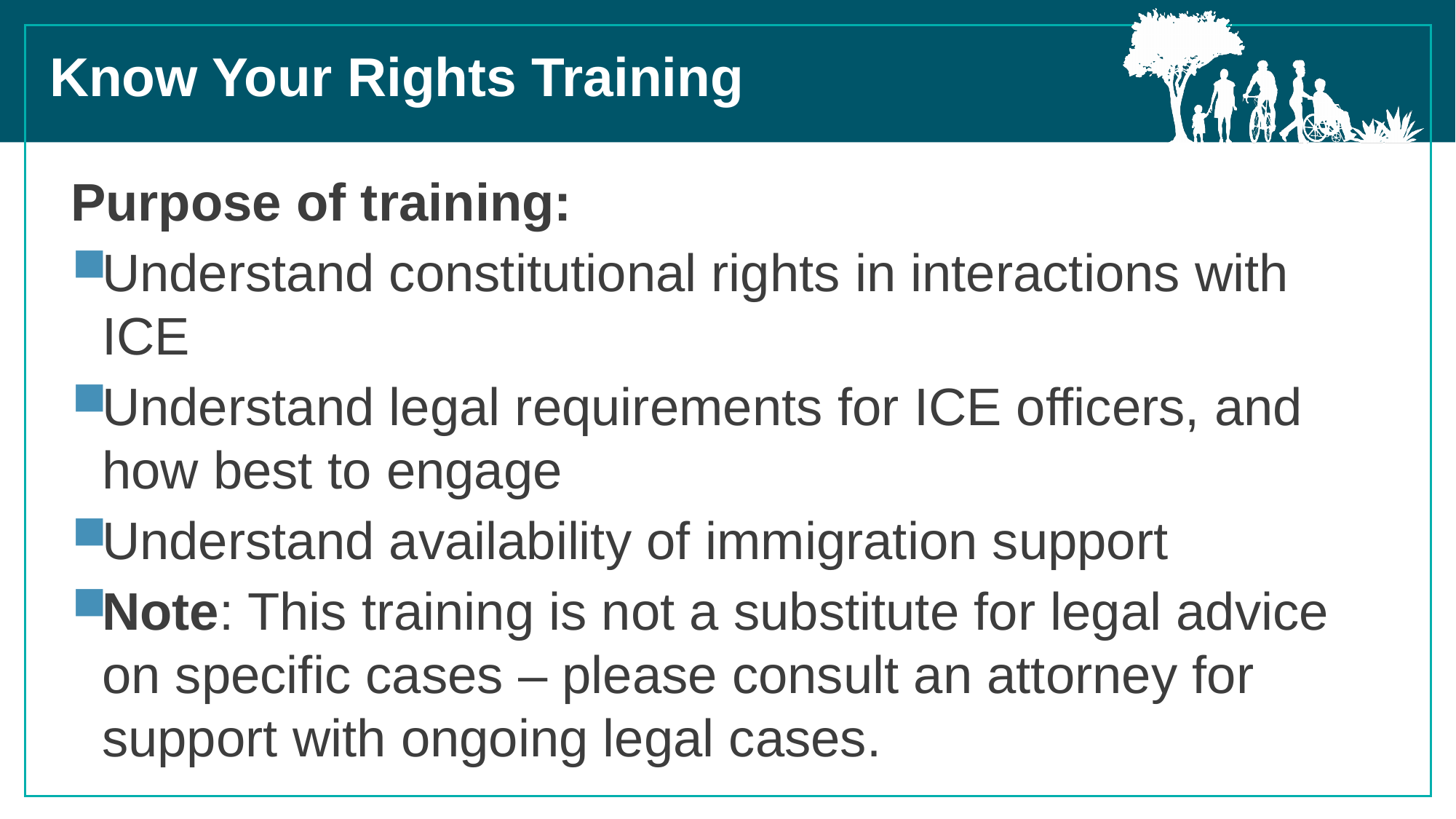

Know Your Rights Training
Purpose of training:
Understand constitutional rights in interactions with ICE
Understand legal requirements for ICE officers, and how best to engage
Understand availability of immigration support
Note: This training is not a substitute for legal advice on specific cases – please consult an attorney for support with ongoing legal cases.